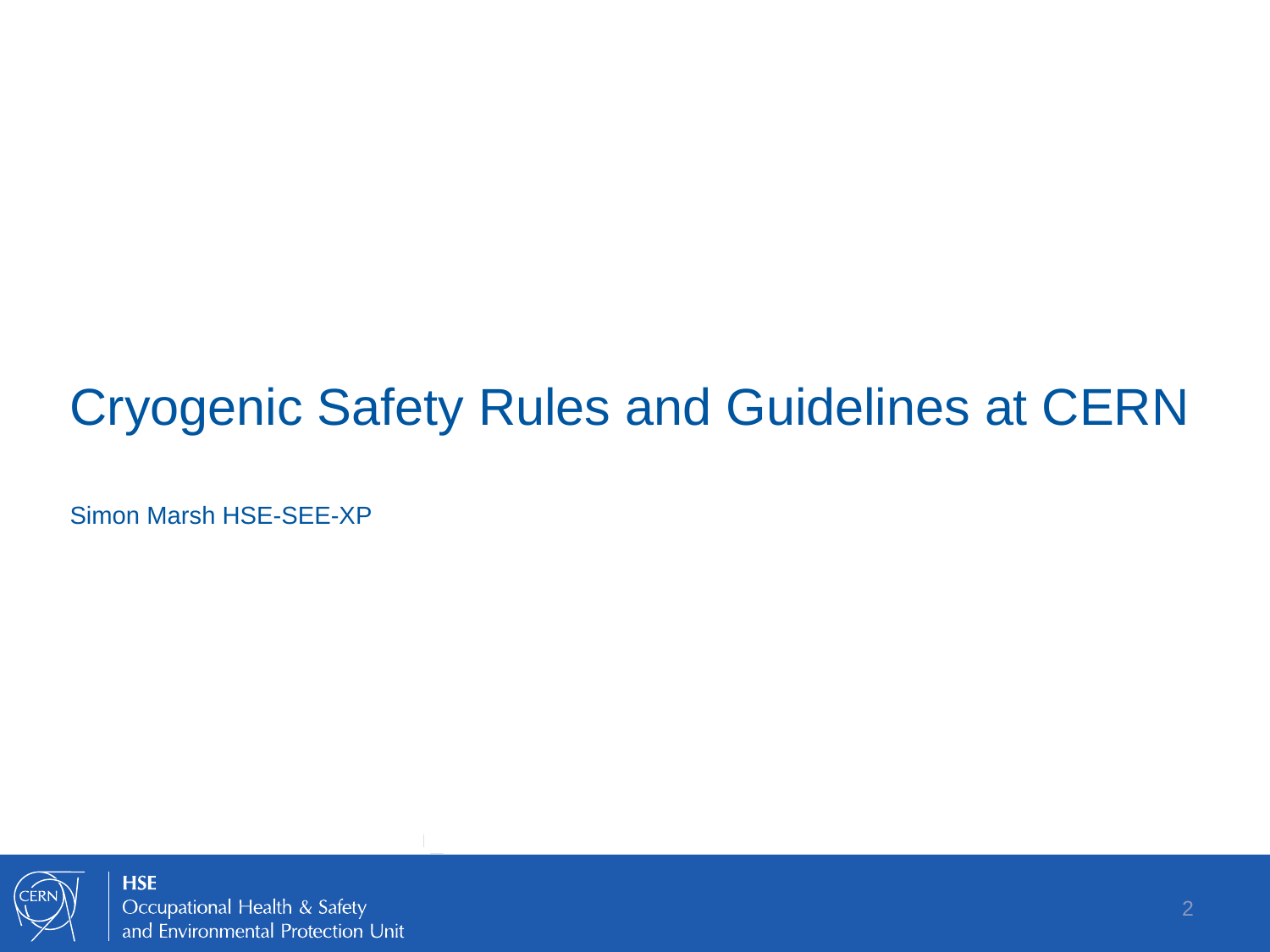

# Cryogenic Safety Rules and Guidelines at CERN
Simon Marsh HSE-SEE-XP
2